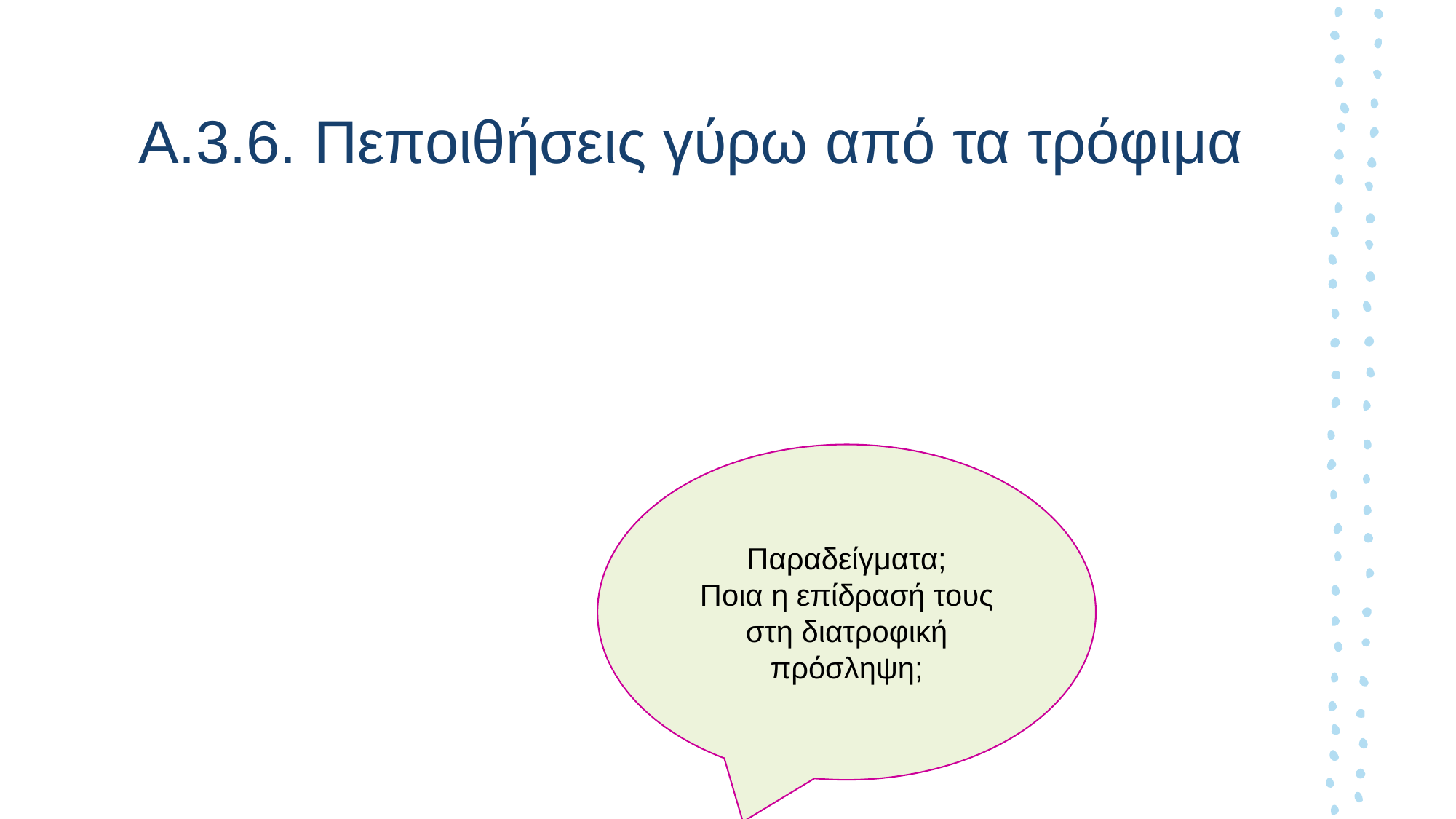

# Α.3.6. Πεποιθήσεις γύρω από τα τρόφιμα
Παραδείγματα;
Ποια η επίδρασή τους στη διατροφική πρόσληψη;